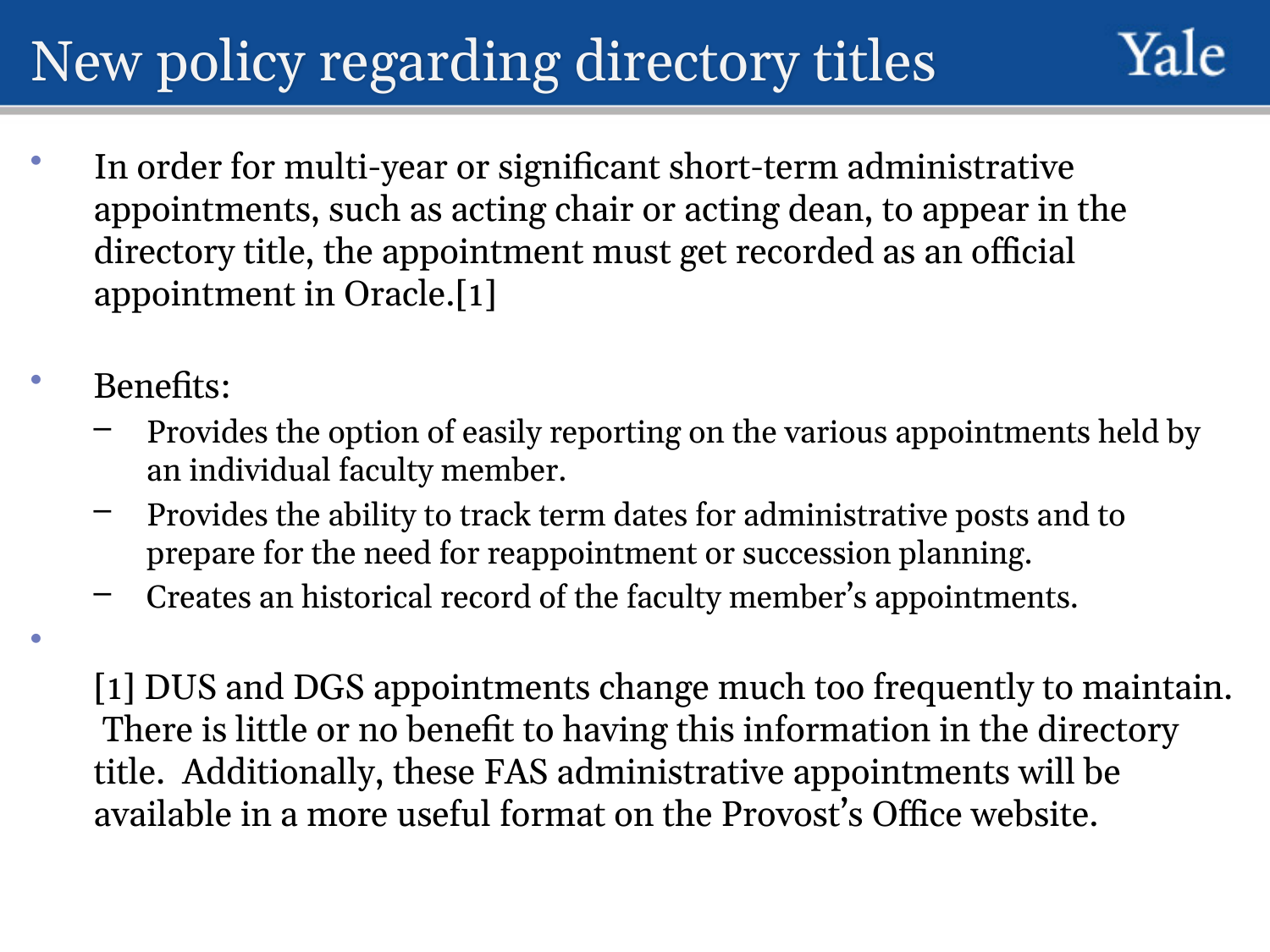

New policy regarding directory titles
In order for multi-year or significant short-term administrative appointments, such as acting chair or acting dean, to appear in the directory title, the appointment must get recorded as an official appointment in Oracle.[1]
Benefits:
Provides the option of easily reporting on the various appointments held by an individual faculty member.
Provides the ability to track term dates for administrative posts and to prepare for the need for reappointment or succession planning.
Creates an historical record of the faculty member’s appointments.
[1] DUS and DGS appointments change much too frequently to maintain.  There is little or no benefit to having this information in the directory title.  Additionally, these FAS administrative appointments will be available in a more useful format on the Provost’s Office website.